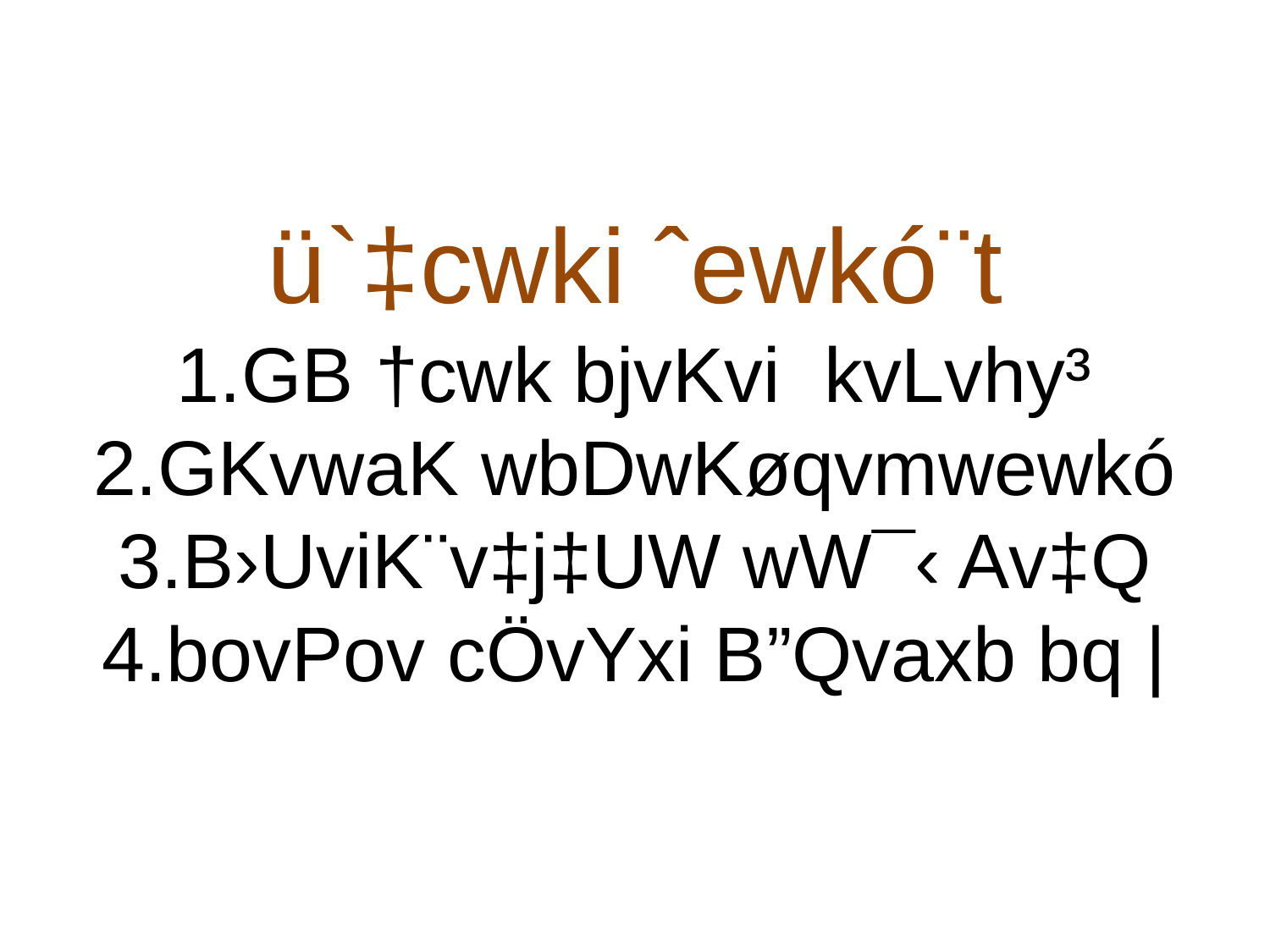

# ü`‡cwki ˆewkó¨t 1.GB †cwk bjvKvi  kvLvhy³ 2.GKvwaK wbDwKøqvmwewkó 3.B›UviK¨v‡j‡UW wW¯‹ Av‡Q 4.bovPov cÖvYxi B”Qvaxb bq |